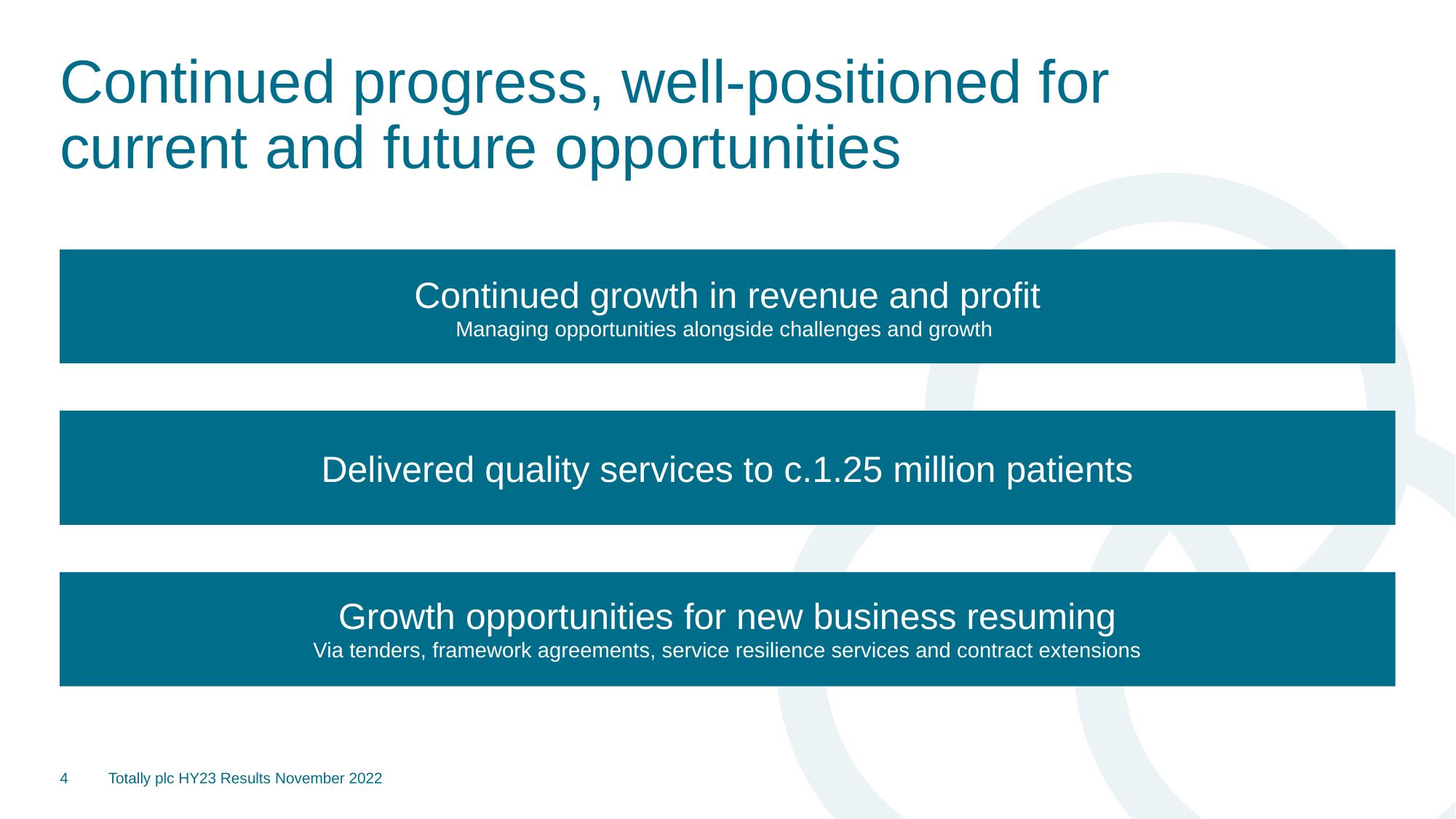

# Continued progress, well-positioned for current and future opportunities
Continued growth in revenue and profit
Managing opportunities alongside challenges and growth
Delivered quality services to c.1.25 million patients

Growth opportunities for new business resuming
Via tenders, framework agreements, service resilience services and contract extensions

4
Totally plc HY23 Results November 2022